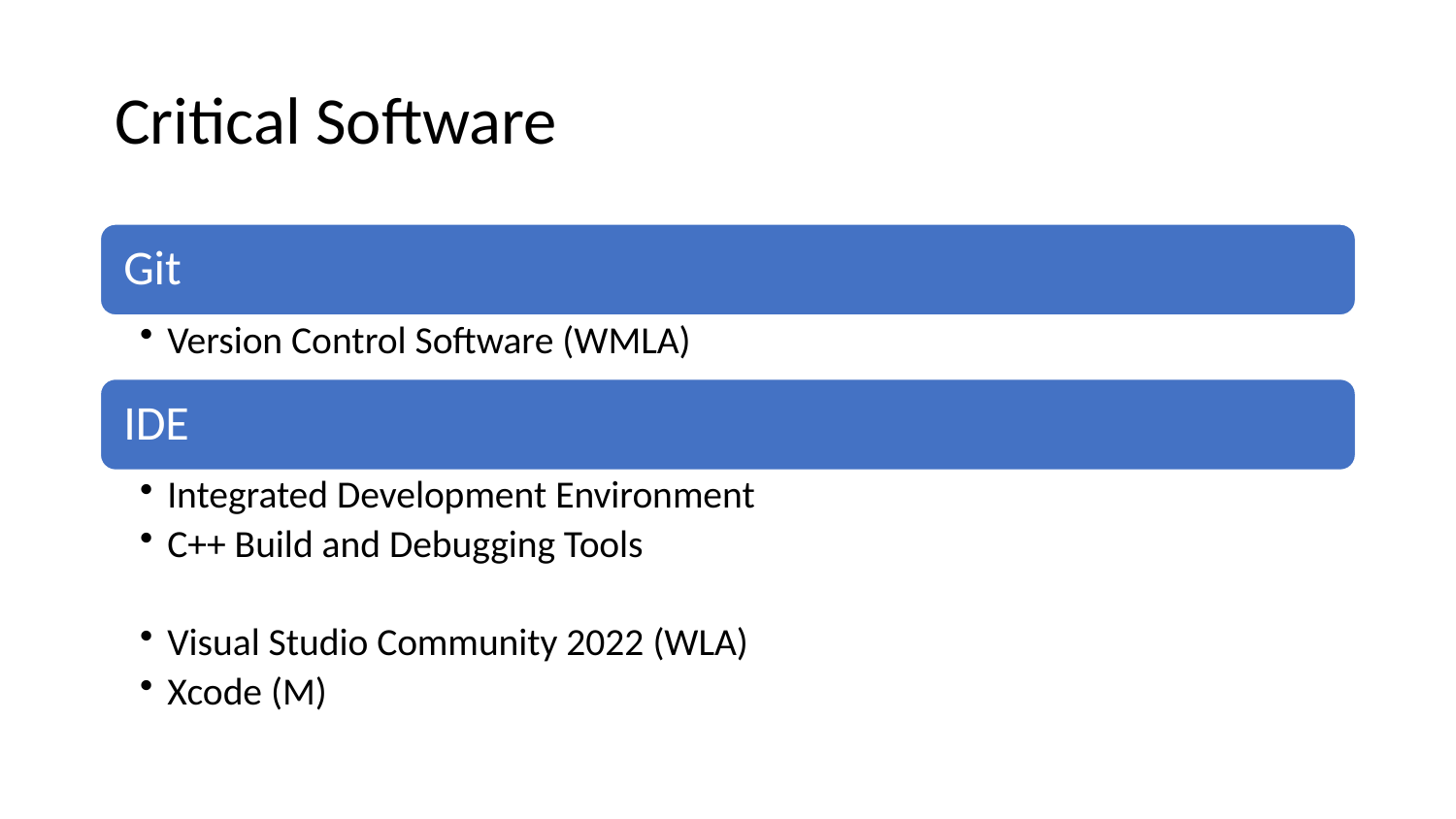

# Critical Software
Git
Version Control Software (WMLA)
IDE
Integrated Development Environment
C++ Build and Debugging Tools

Visual Studio Community 2022 (WLA)
Xcode (M)